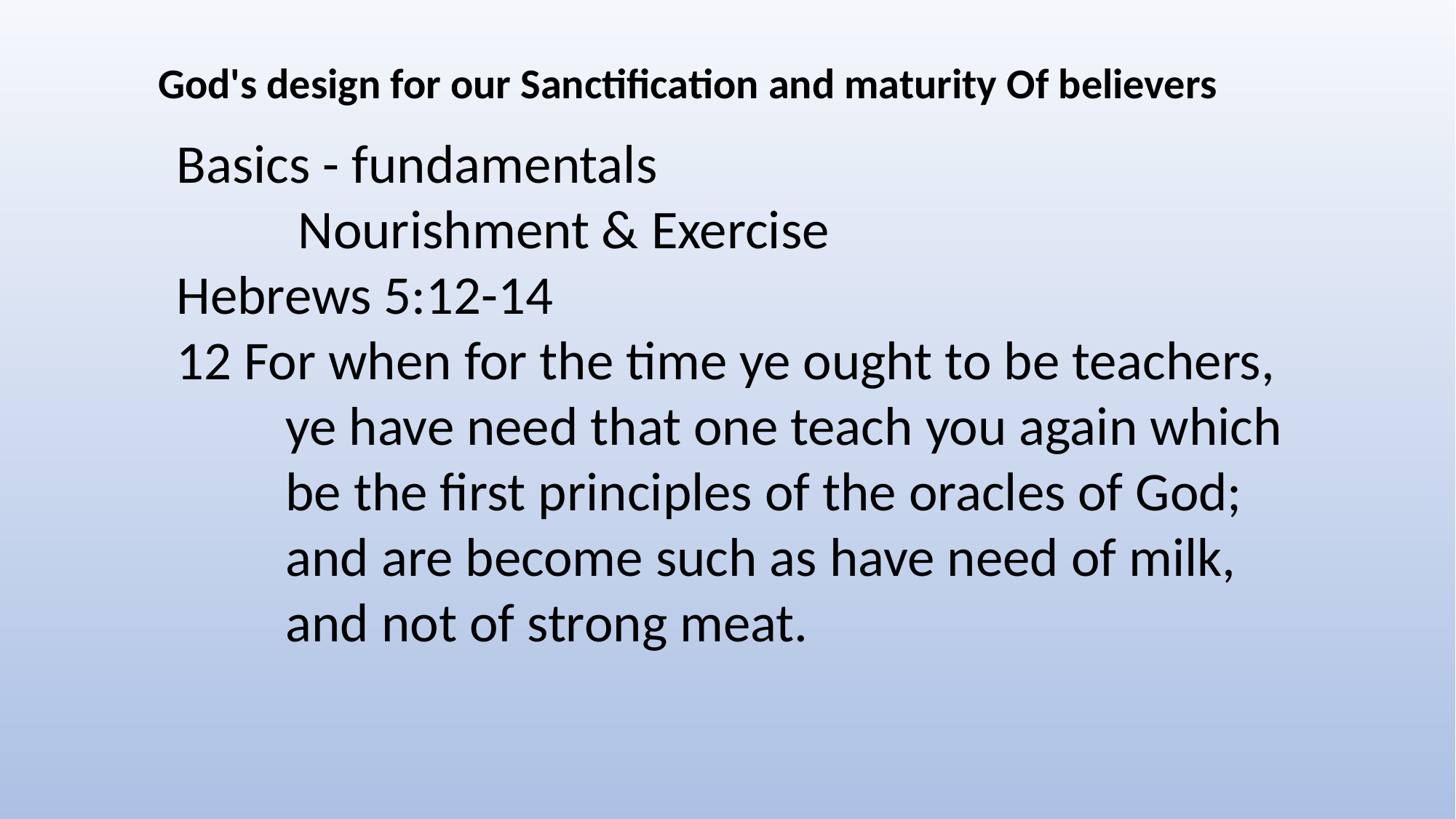

God's design for our Sanctification and maturity Of believers

Basics - fundamentals
	 Nourishment & Exercise
Hebrews 5:12-14
12 For when for the time ye ought to be teachers,
	ye have need that one teach you again which 	be the first principles of the oracles of God;
	and are become such as have need of milk,
	and not of strong meat.